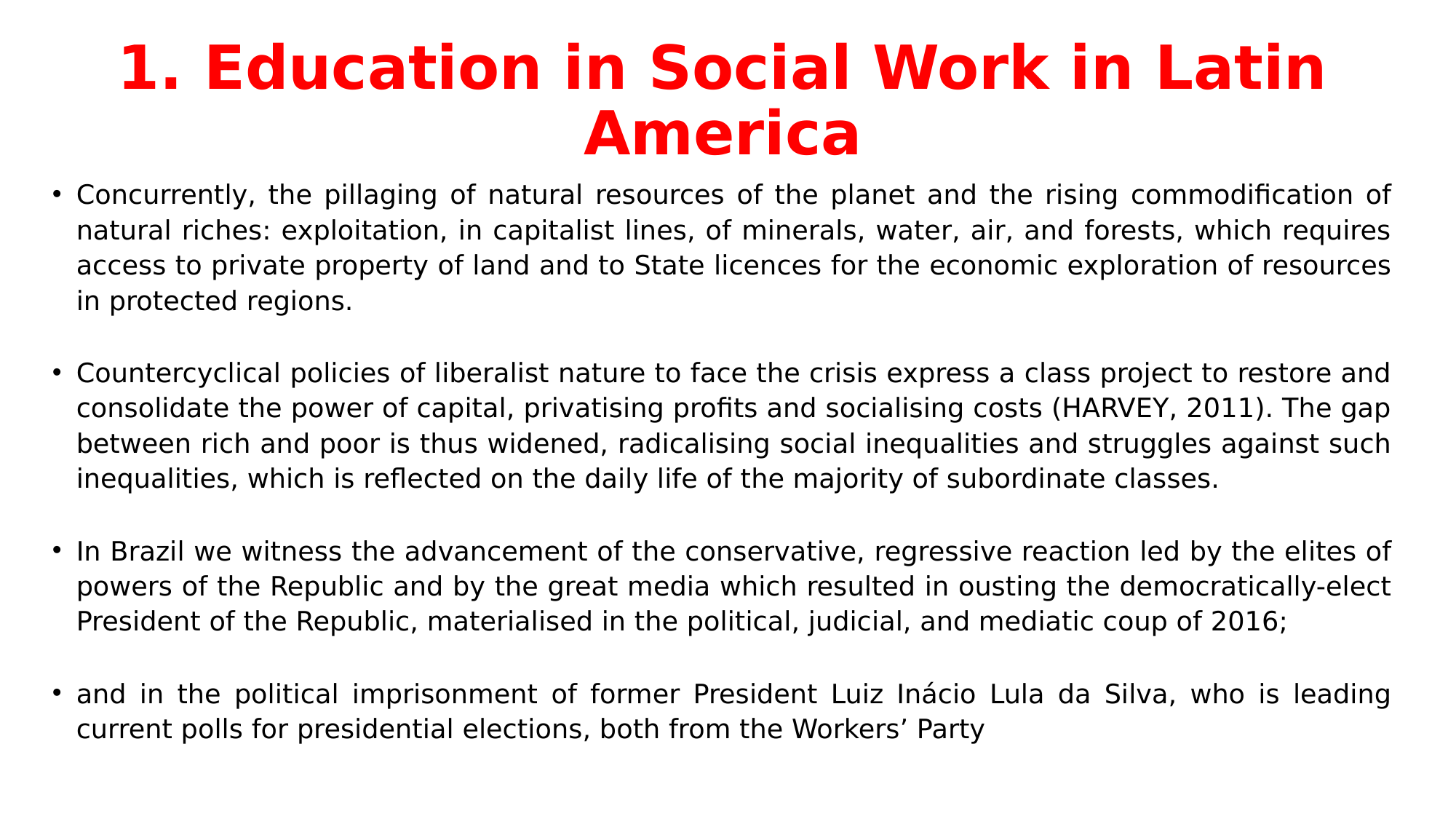

# 1. Education in Social Work in Latin America
Concurrently, the pillaging of natural resources of the planet and the rising commodification of natural riches: exploitation, in capitalist lines, of minerals, water, air, and forests, which requires access to private property of land and to State licences for the economic exploration of resources in protected regions.

Countercyclical policies of liberalist nature to face the crisis express a class project to restore and consolidate the power of capital, privatising profits and socialising costs (HARVEY, 2011). The gap between rich and poor is thus widened, radicalising social inequalities and struggles against such inequalities, which is reflected on the daily life of the majority of subordinate classes.

In Brazil we witness the advancement of the conservative, regressive reaction led by the elites of powers of the Republic and by the great media which resulted in ousting the democratically-elect President of the Republic, materialised in the political, judicial, and mediatic coup of 2016;

and in the political imprisonment of former President Luiz Inácio Lula da Silva, who is leading current polls for presidential elections, both from the Workers’ Party